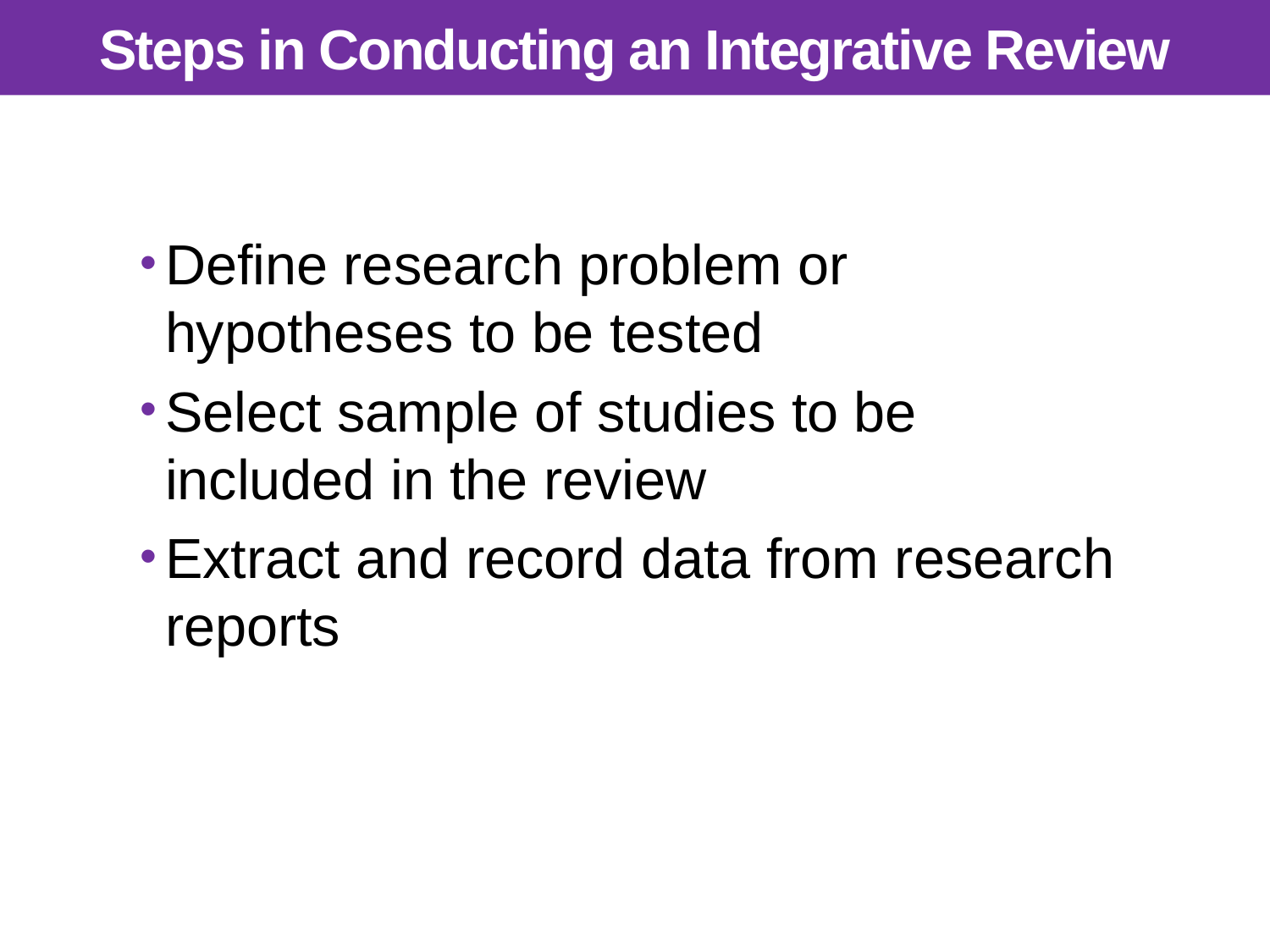

# Steps in Conducting an Integrative Review
Define research problem or hypotheses to be tested
Select sample of studies to be included in the review
Extract and record data from research reports